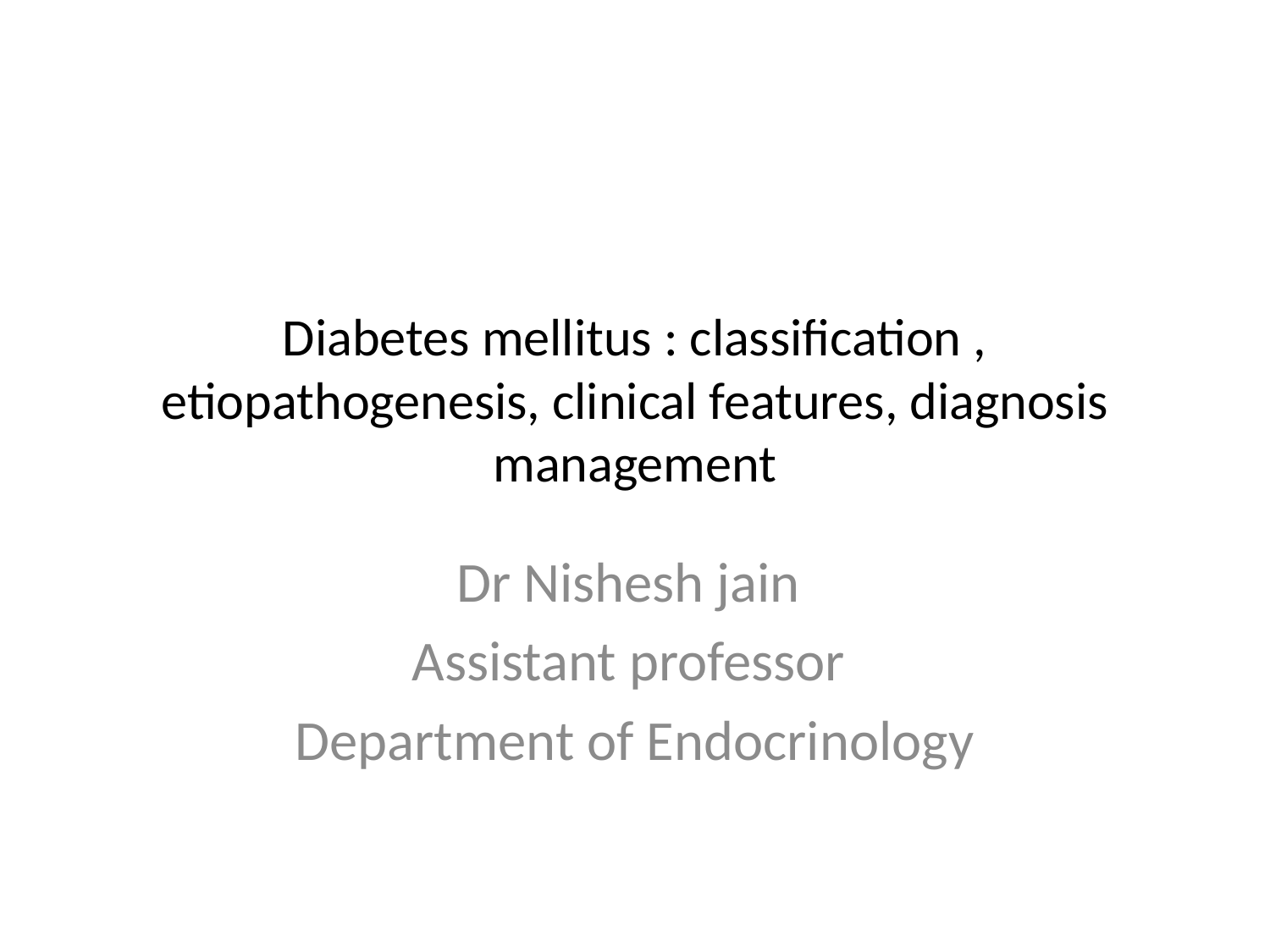

# Diabetes mellitus : classification , etiopathogenesis, clinical features, diagnosis management
Dr Nishesh jain
Assistant professor
Department of Endocrinology